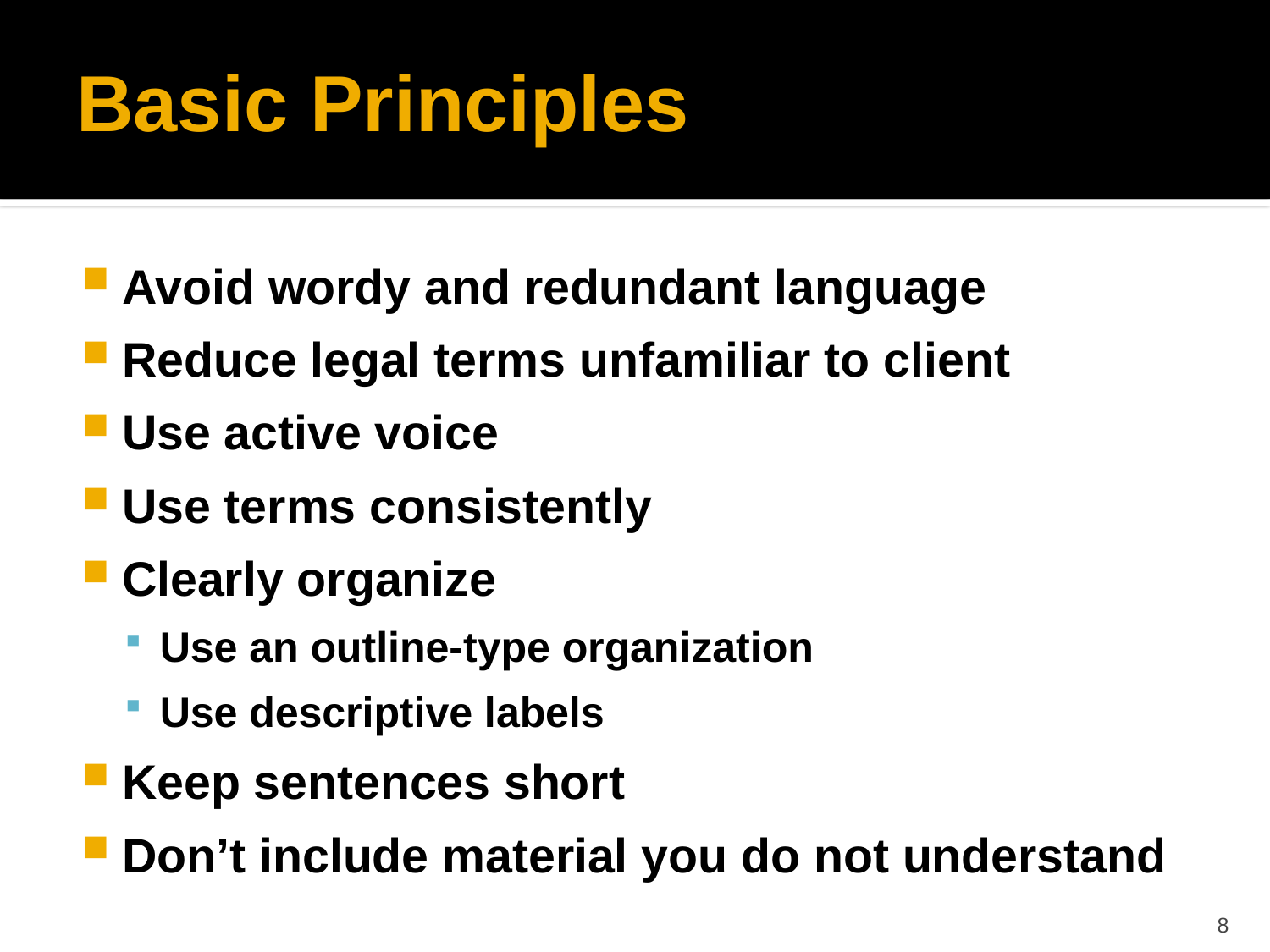

# Basic Principles
Avoid wordy and redundant language
Reduce legal terms unfamiliar to client
Use active voice
Use terms consistently
Clearly organize
Use an outline-type organization
Use descriptive labels
Keep sentences short
Don’t include material you do not understand
8